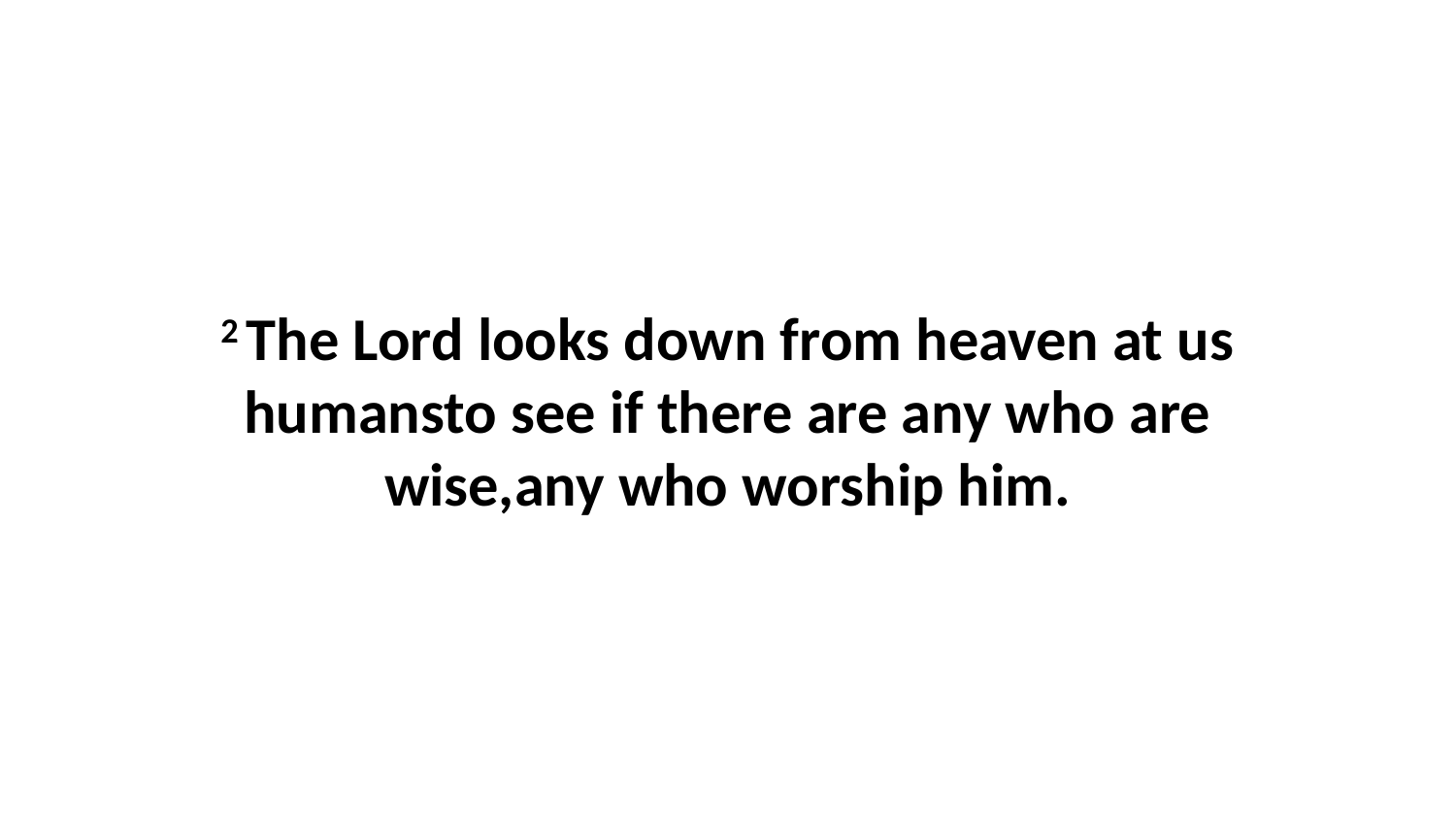

2 The Lord looks down from heaven at us humansto see if there are any who are wise,any who worship him.